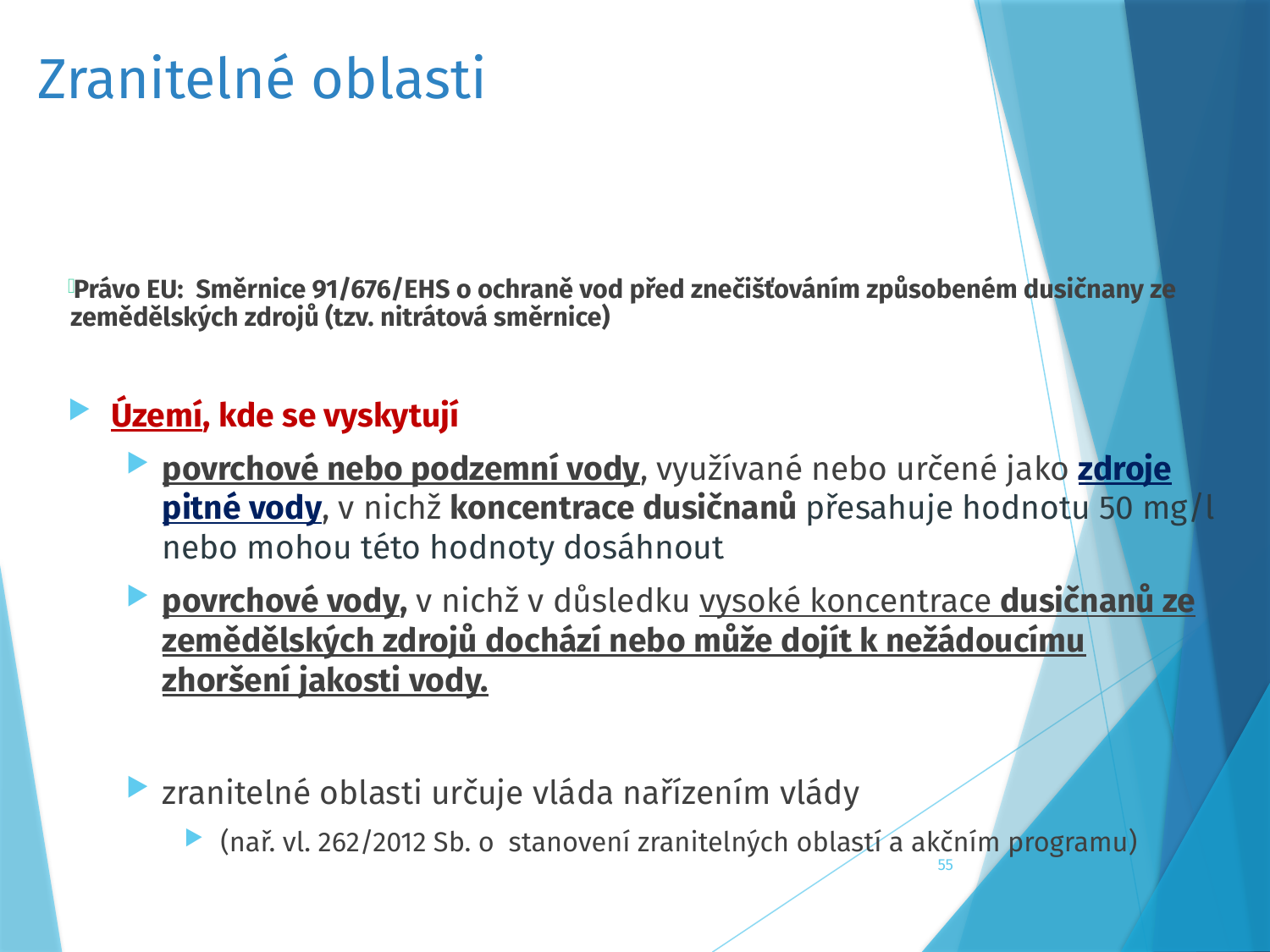

# Zranitelné oblasti

Právo EU:  Směrnice 91/676/EHS o ochraně vod před znečišťováním způsobeném dusičnany ze zemědělských zdrojů (tzv. nitrátová směrnice)

Území, kde se vyskytují
povrchové nebo podzemní vody, využívané nebo určené jako zdroje pitné vody, v nichž koncentrace dusičnanů přesahuje hodnotu 50 mg/l nebo mohou této hodnoty dosáhnout
povrchové vody, v nichž v důsledku vysoké koncentrace dusičnanů ze zemědělských zdrojů dochází nebo může dojít k nežádoucímu zhoršení jakosti vody.

zranitelné oblasti určuje vláda nařízením vlády
 (nař. vl. 262/2012 Sb. o  stanovení zranitelných oblastí a akčním programu)

55